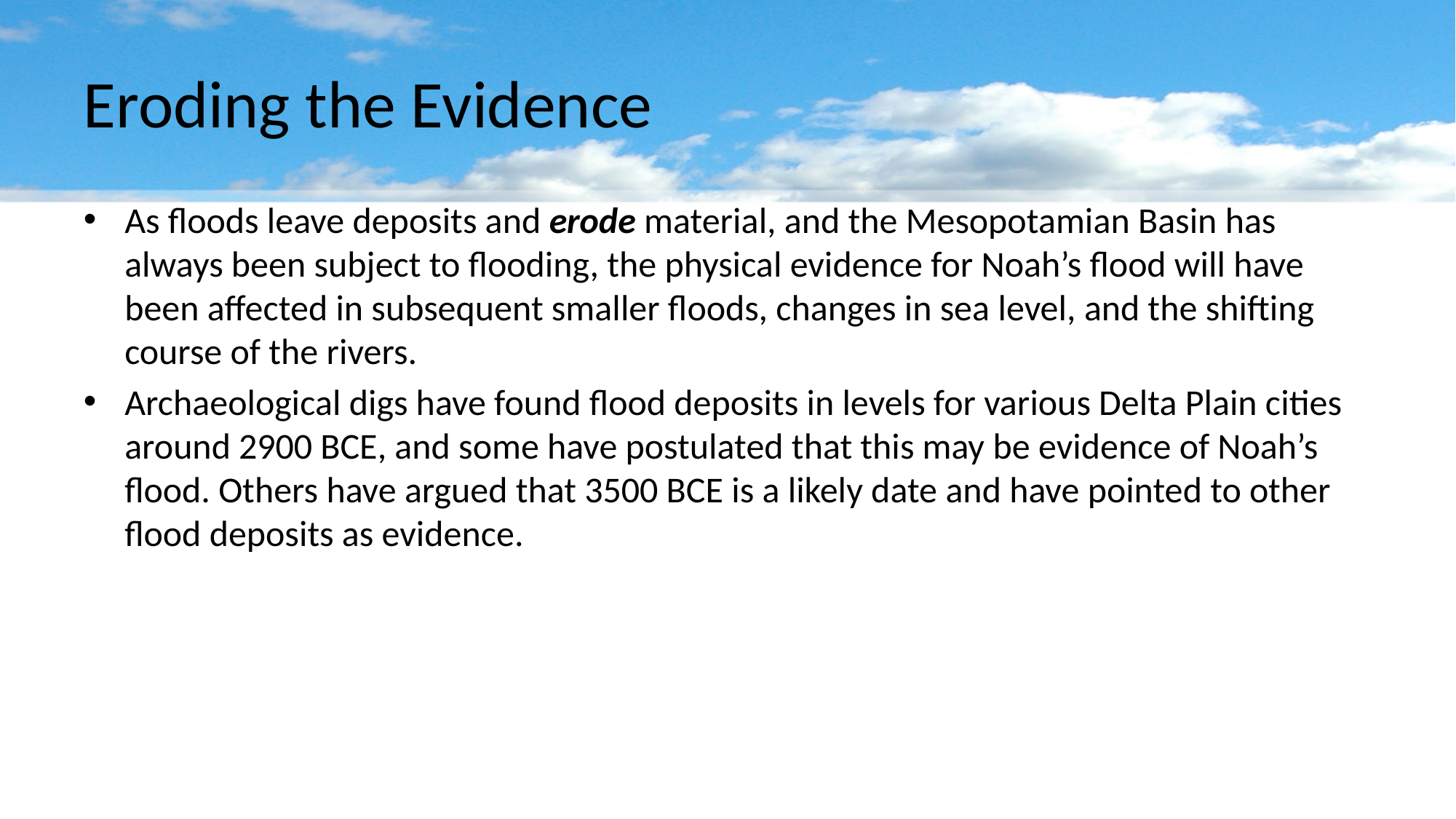

# Eroding the Evidence
As floods leave deposits and erode material, and the Mesopotamian Basin has always been subject to flooding, the physical evidence for Noah’s flood will have been affected in subsequent smaller floods, changes in sea level, and the shifting course of the rivers.
Archaeological digs have found flood deposits in levels for various Delta Plain cities around 2900 BCE, and some have postulated that this may be evidence of Noah’s flood. Others have argued that 3500 BCE is a likely date and have pointed to other flood deposits as evidence.